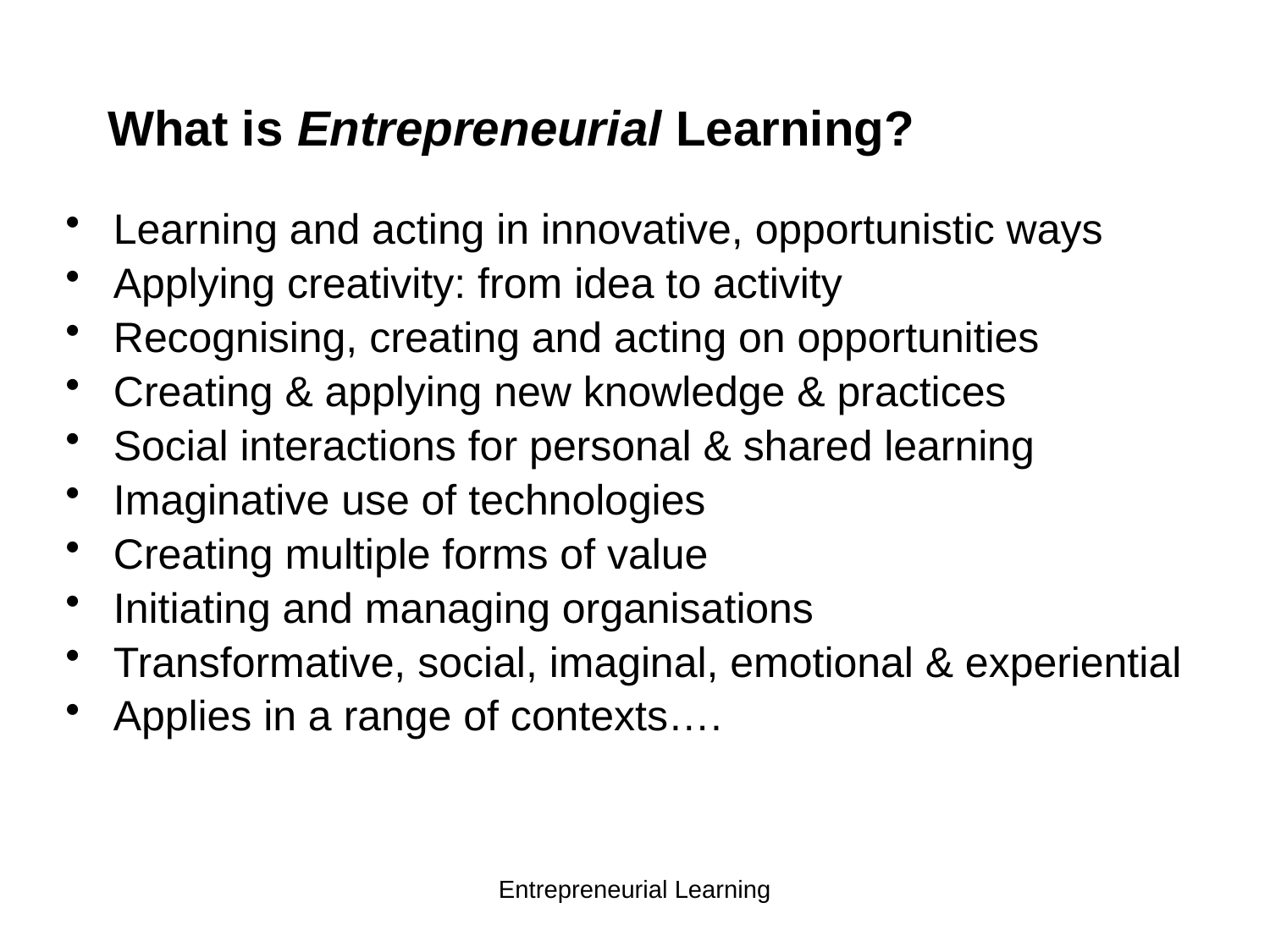

What is Entrepreneurial Learning?
Learning and acting in innovative, opportunistic ways
Applying creativity: from idea to activity
Recognising, creating and acting on opportunities
Creating & applying new knowledge & practices
Social interactions for personal & shared learning
Imaginative use of technologies
Creating multiple forms of value
Initiating and managing organisations
Transformative, social, imaginal, emotional & experiential
Applies in a range of contexts….

Entrepreneurial Learning